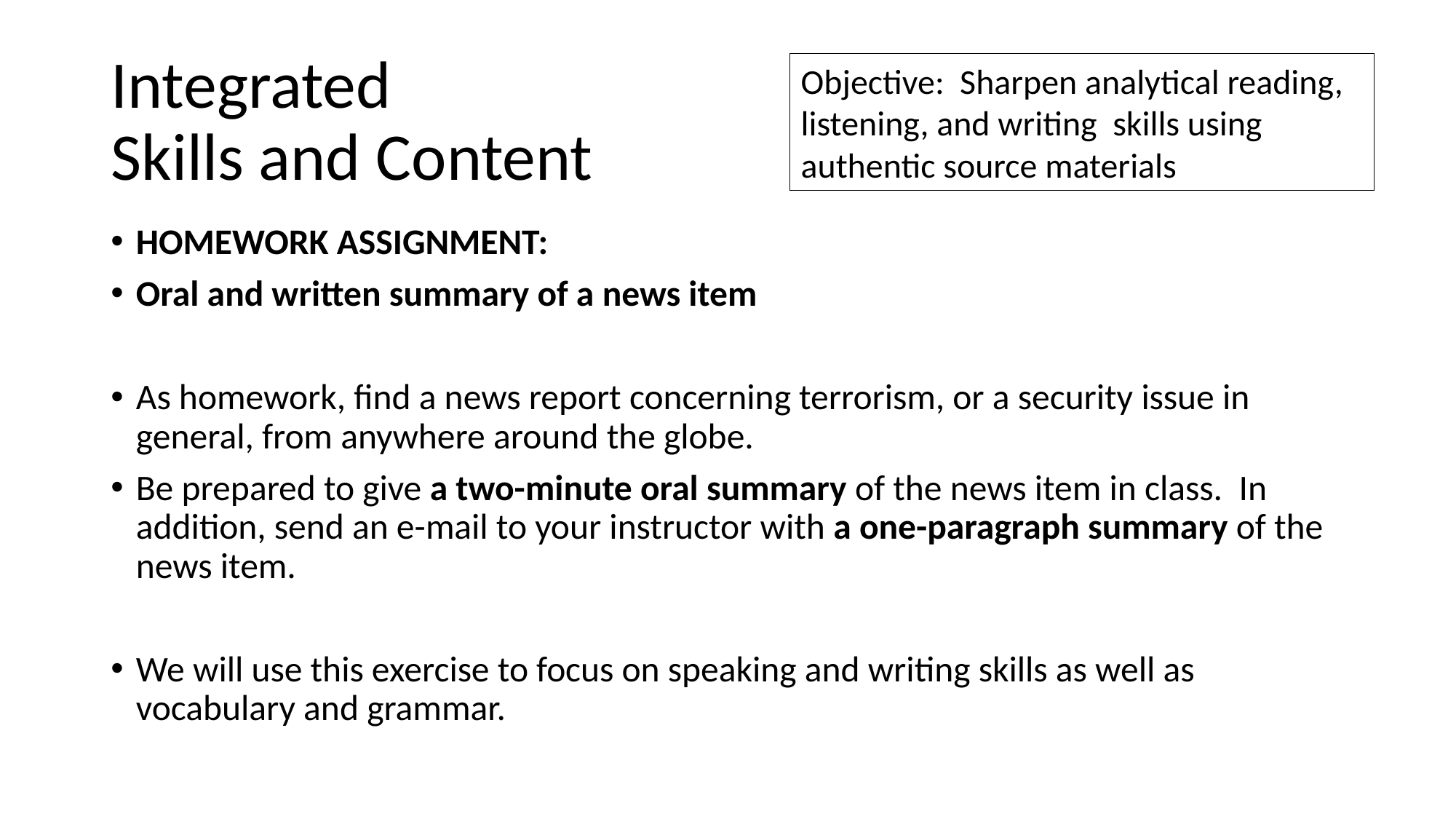

# Integrated Skills and Content
Objective:  Sharpen analytical reading, listening, and writing  skills using authentic source materials
HOMEWORK ASSIGNMENT:
Oral and written summary of a news item

As homework, find a news report concerning terrorism, or a security issue in general, from anywhere around the globe.
Be prepared to give a two-minute oral summary of the news item in class.  In addition, send an e-mail to your instructor with a one-paragraph summary of the news item.

We will use this exercise to focus on speaking and writing skills as well as vocabulary and grammar.